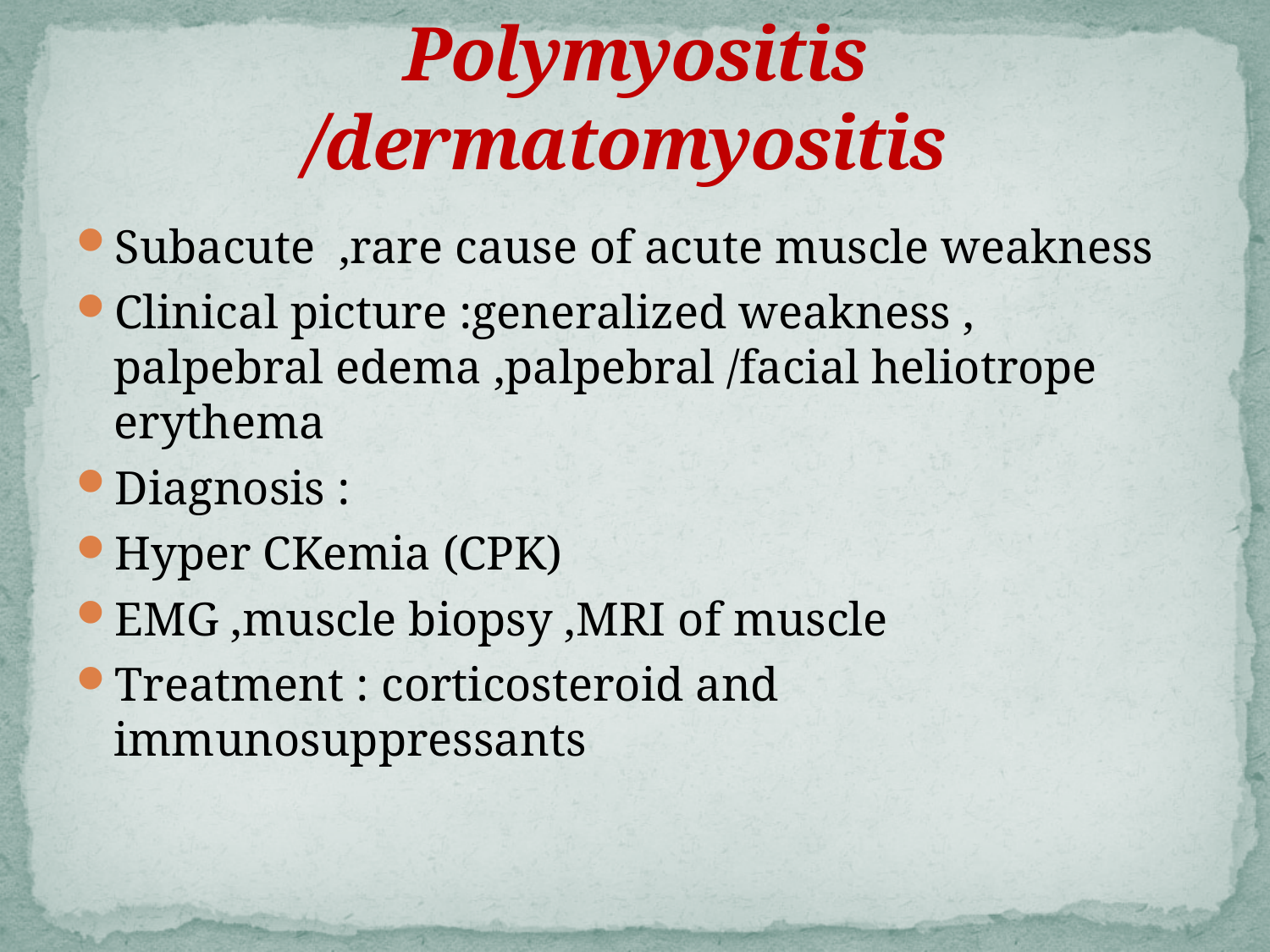

# Polymyositis /dermatomyositis
Subacute  ,rare cause of acute muscle weakness
Clinical picture :generalized weakness , palpebral edema ,palpebral /facial heliotrope erythema
Diagnosis :
Hyper CKemia (CPK)
EMG ,muscle biopsy ,MRI of muscle
Treatment : corticosteroid and immunosuppressants